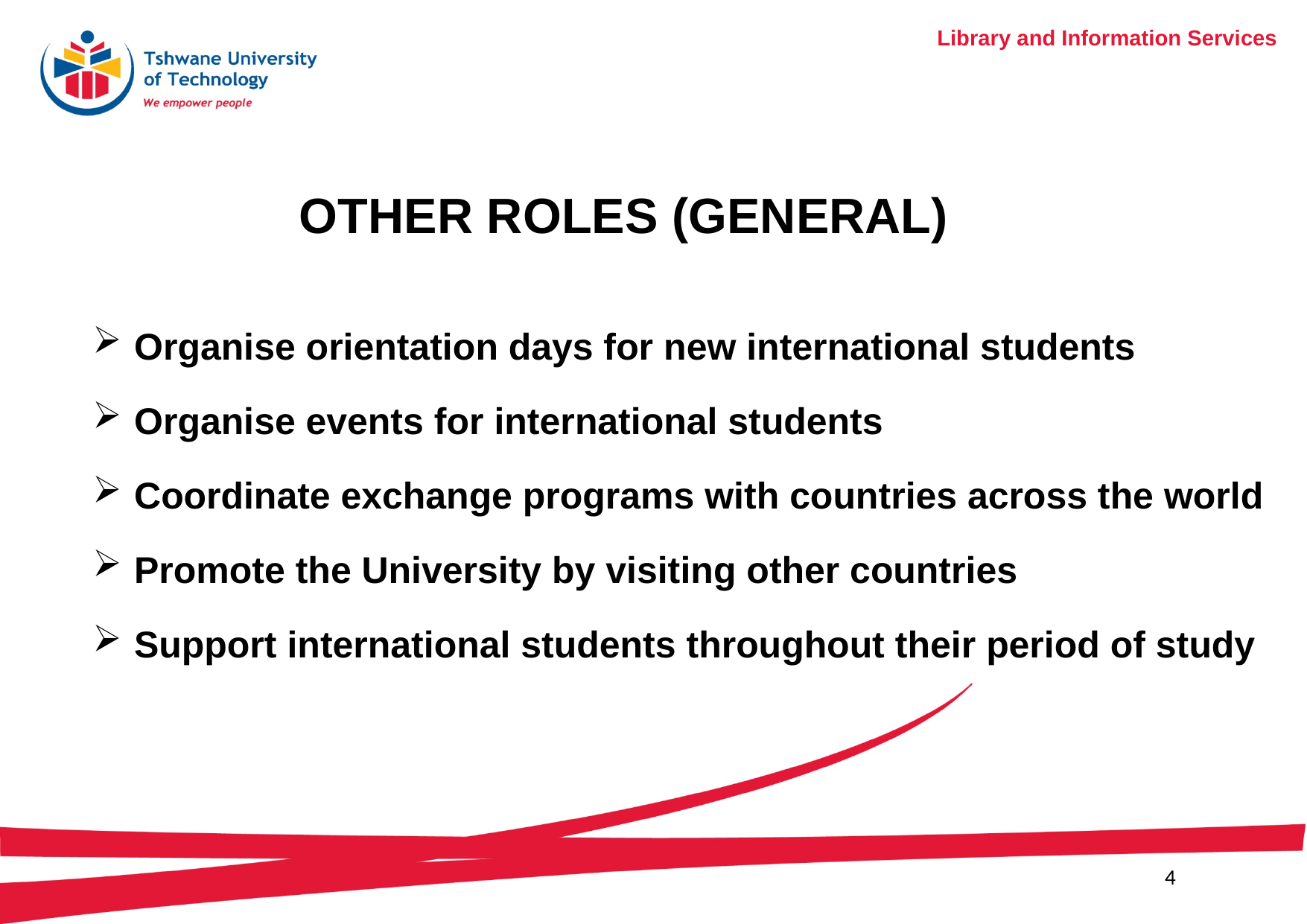

# OTHER ROLES (GENERAL)
Organise orientation days for new international students
Organise events for international students
Coordinate exchange programs with countries across the world
Promote the University by visiting other countries
Support international students throughout their period of study

4